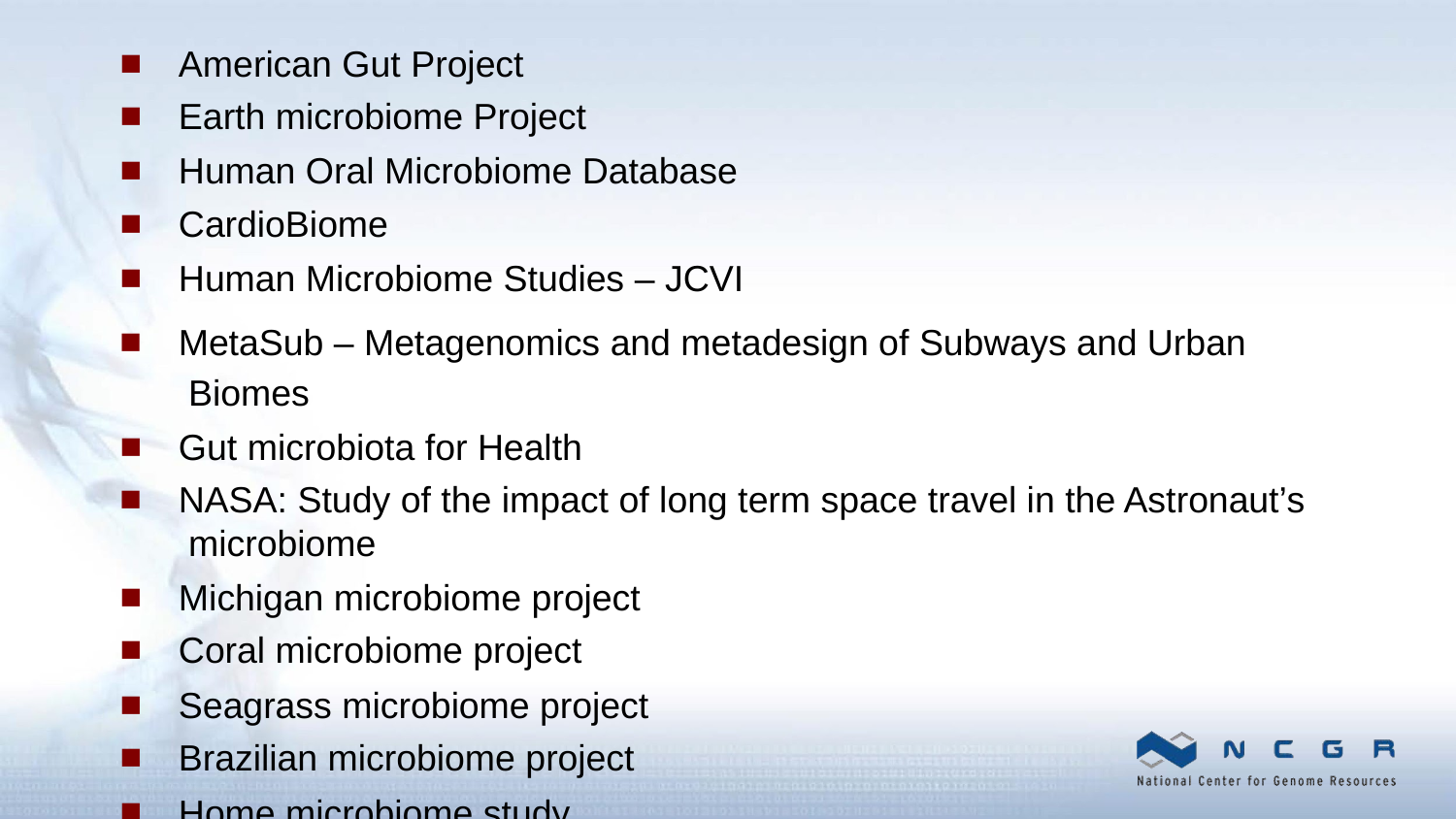

American Gut Project
Earth microbiome Project
Human Oral Microbiome Database
CardioBiome
Human Microbiome Studies – JCVI
MetaSub – Metagenomics and metadesign of Subways and Urban  Biomes
Gut microbiota for Health
NASA: Study of the impact of long term space travel in the Astronaut’s  microbiome
Michigan microbiome project
Coral microbiome project
Seagrass microbiome project
Brazilian microbiome project
Home microbiome study